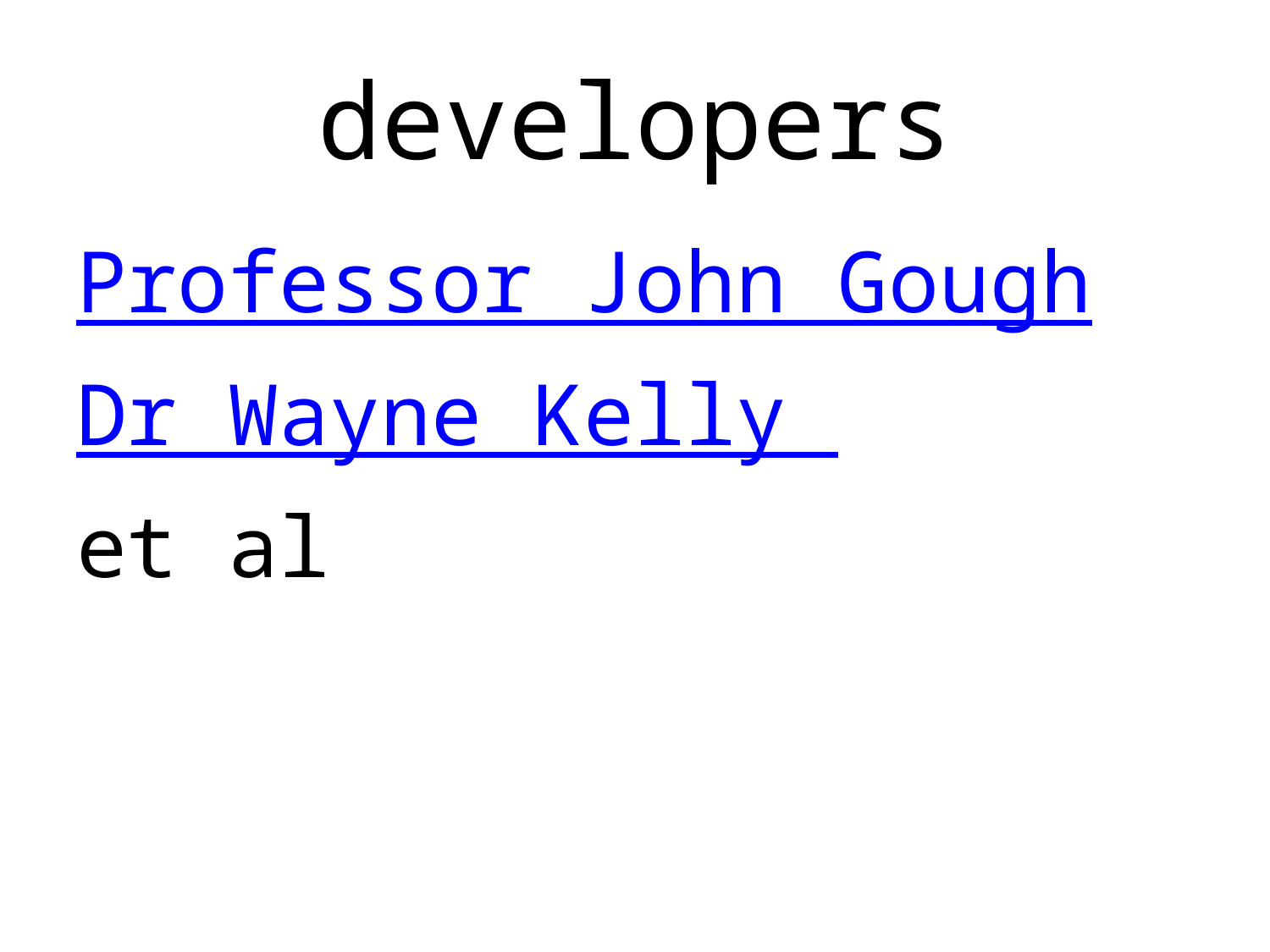

# developers
Professor John Gough
Dr Wayne Kelly
et al